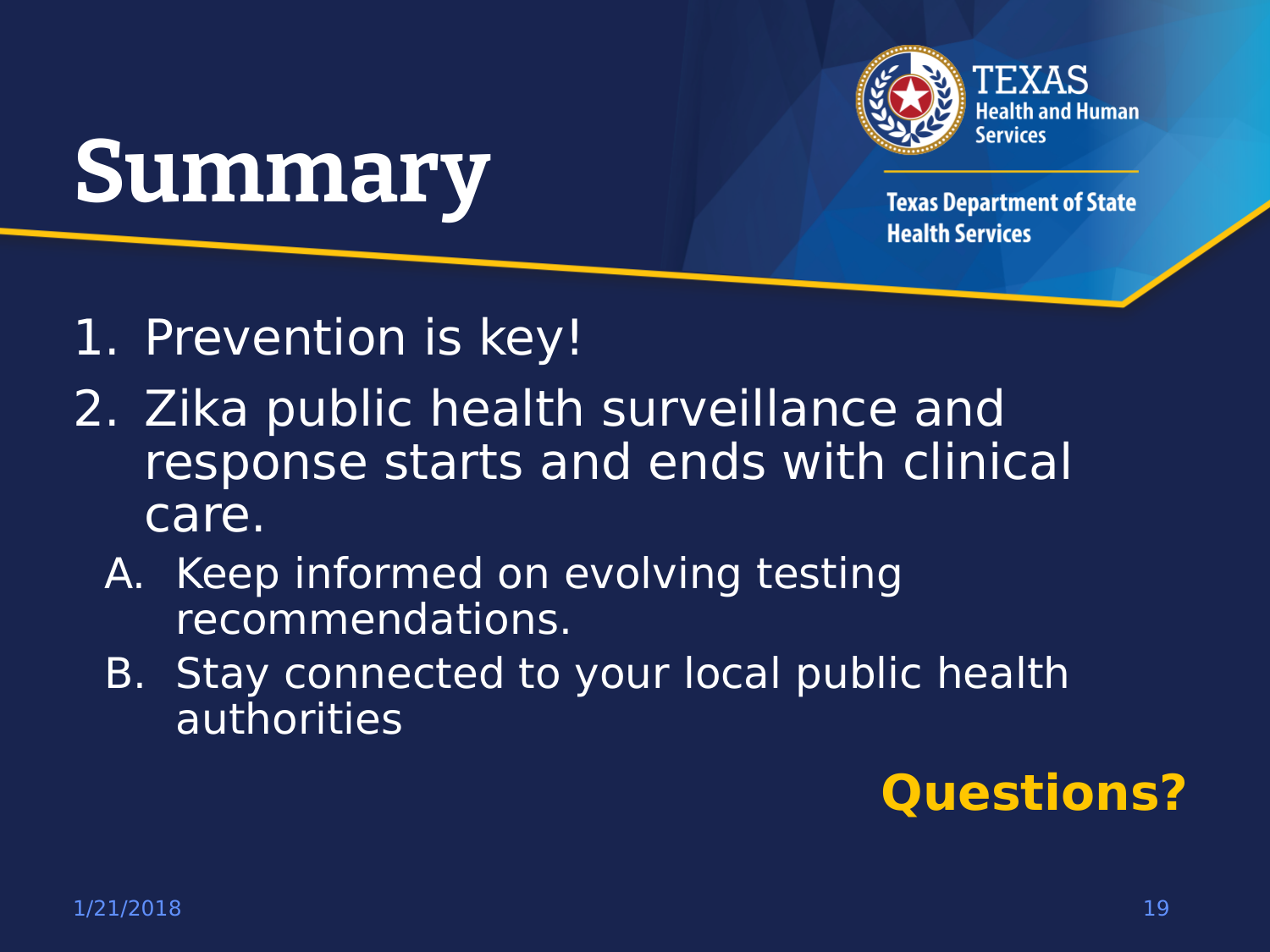

# Summary
Prevention is key!
Zika public health surveillance and response starts and ends with clinical care.
Keep informed on evolving testing recommendations.
Stay connected to your local public health authorities

Questions?
1/21/2018

19